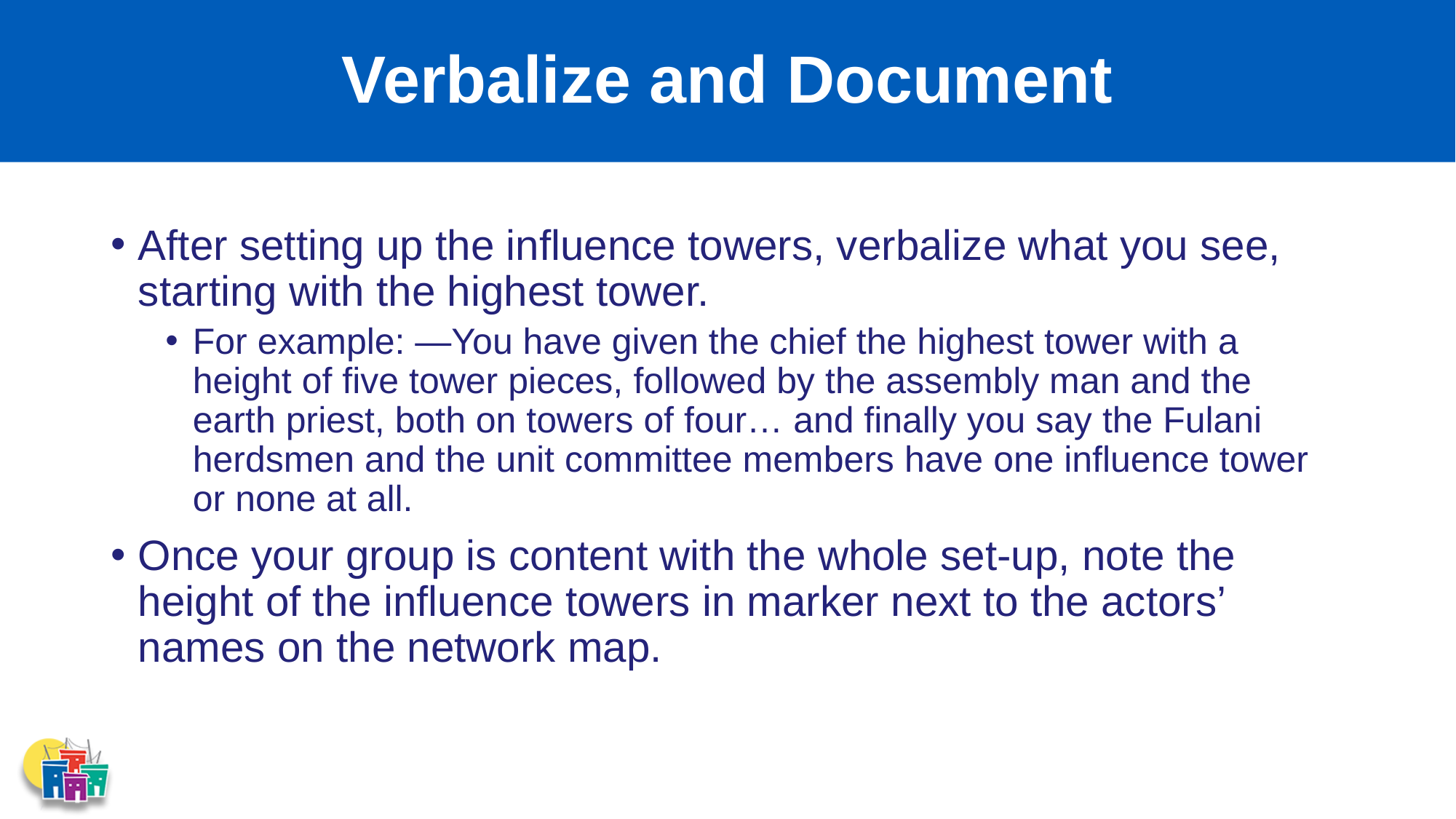

# Verbalize and Document
After setting up the influence towers, verbalize what you see, starting with the highest tower.
For example: ―You have given the chief the highest tower with a height of five tower pieces, followed by the assembly man and the earth priest, both on towers of four… and finally you say the Fulani herdsmen and the unit committee members have one influence tower or none at all.
Once your group is content with the whole set-up, note the height of the influence towers in marker next to the actors’ names on the network map.